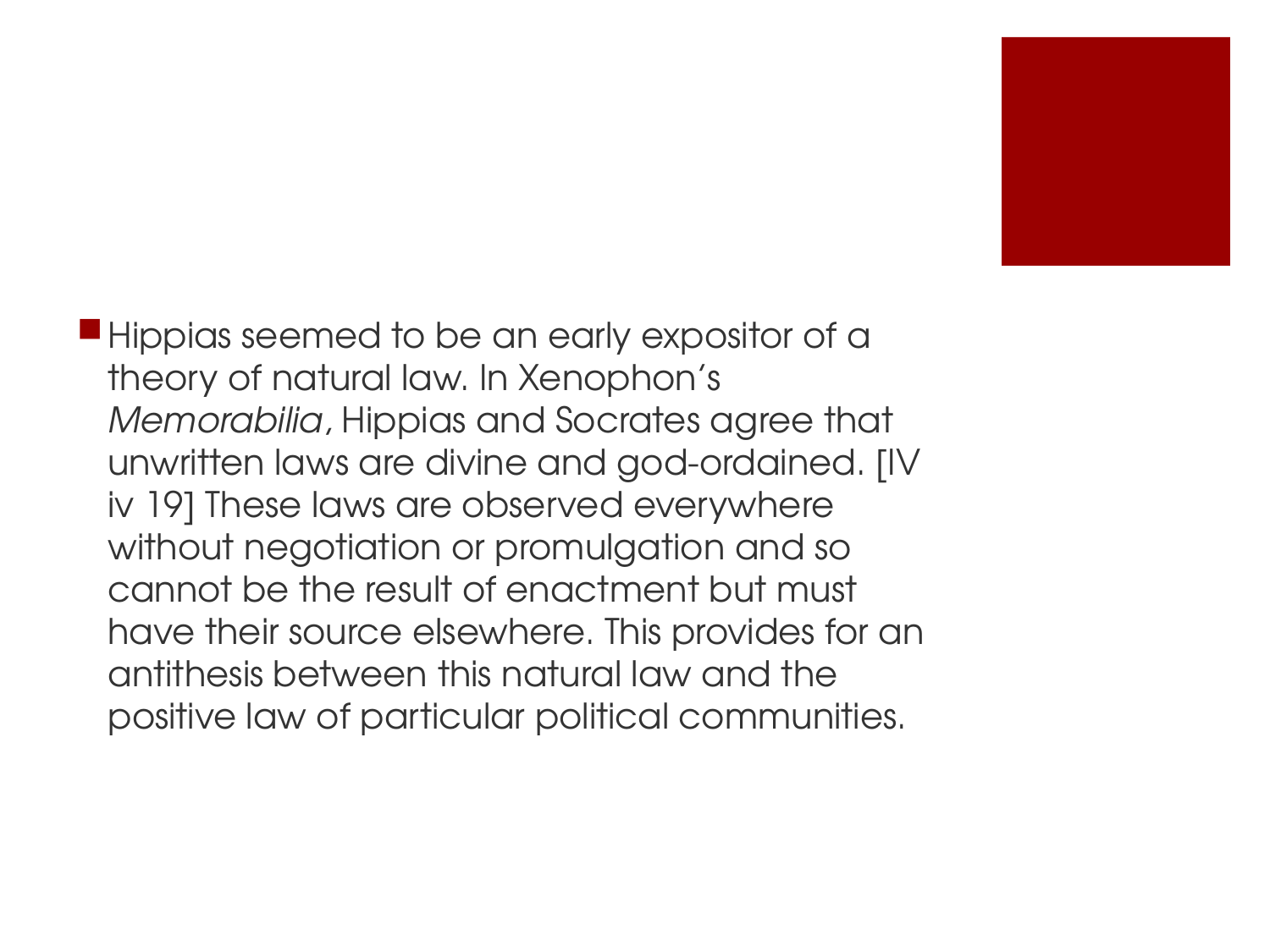

#
Hippias seemed to be an early expositor of a theory of natural law. In Xenophon’s Memorabilia, Hippias and Socrates agree that unwritten laws are divine and god-ordained. [IV iv 19] These laws are observed everywhere without negotiation or promulgation and so cannot be the result of enactment but must have their source elsewhere. This provides for an antithesis between this natural law and the positive law of particular political communities.